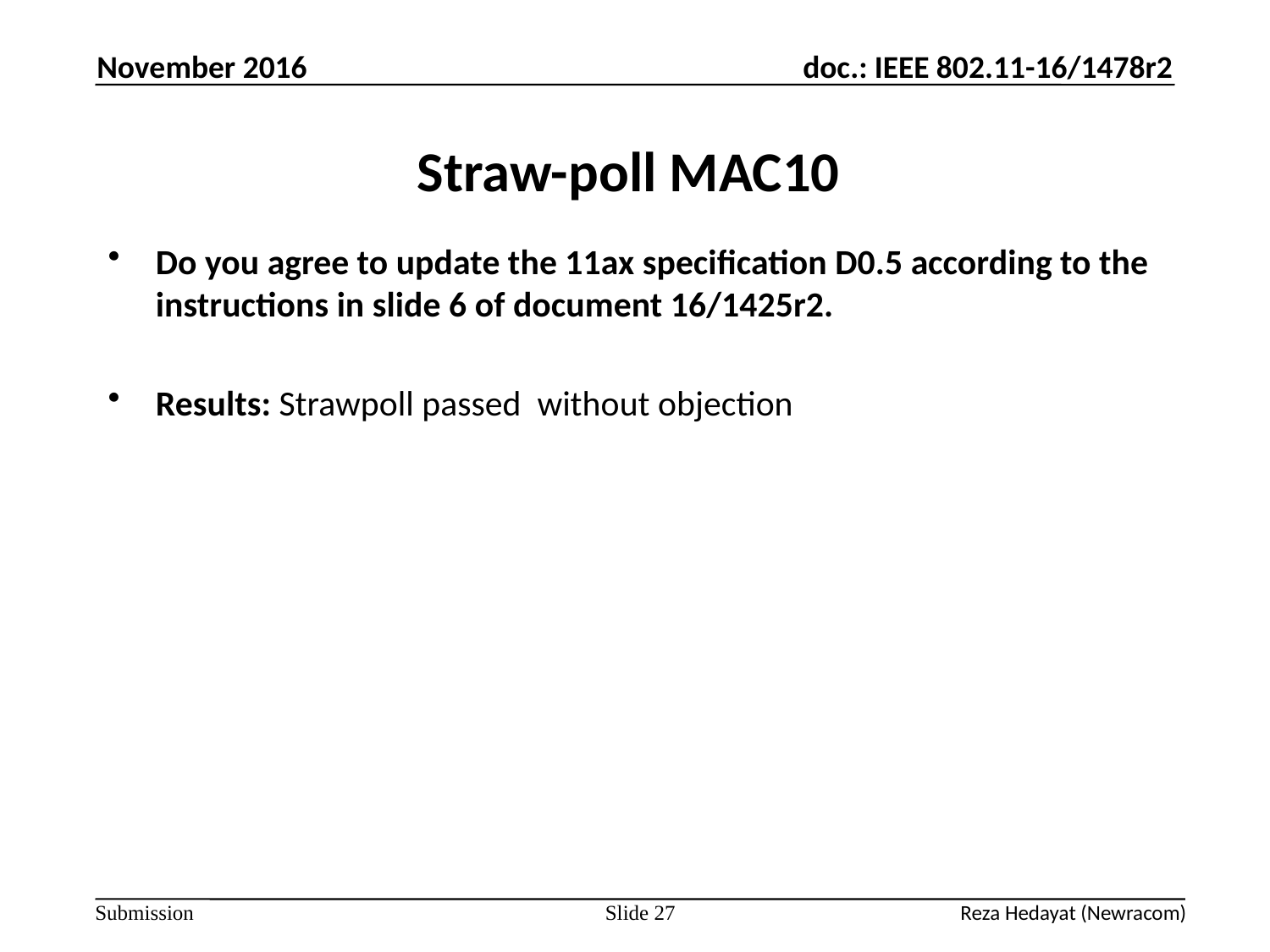

November 2016
# Straw-poll MAC10
Do you agree to update the 11ax specification D0.5 according to the instructions in slide 6 of document 16/1425r2.

Results: Strawpoll passed  without objection

Slide 27
Reza Hedayat (Newracom)